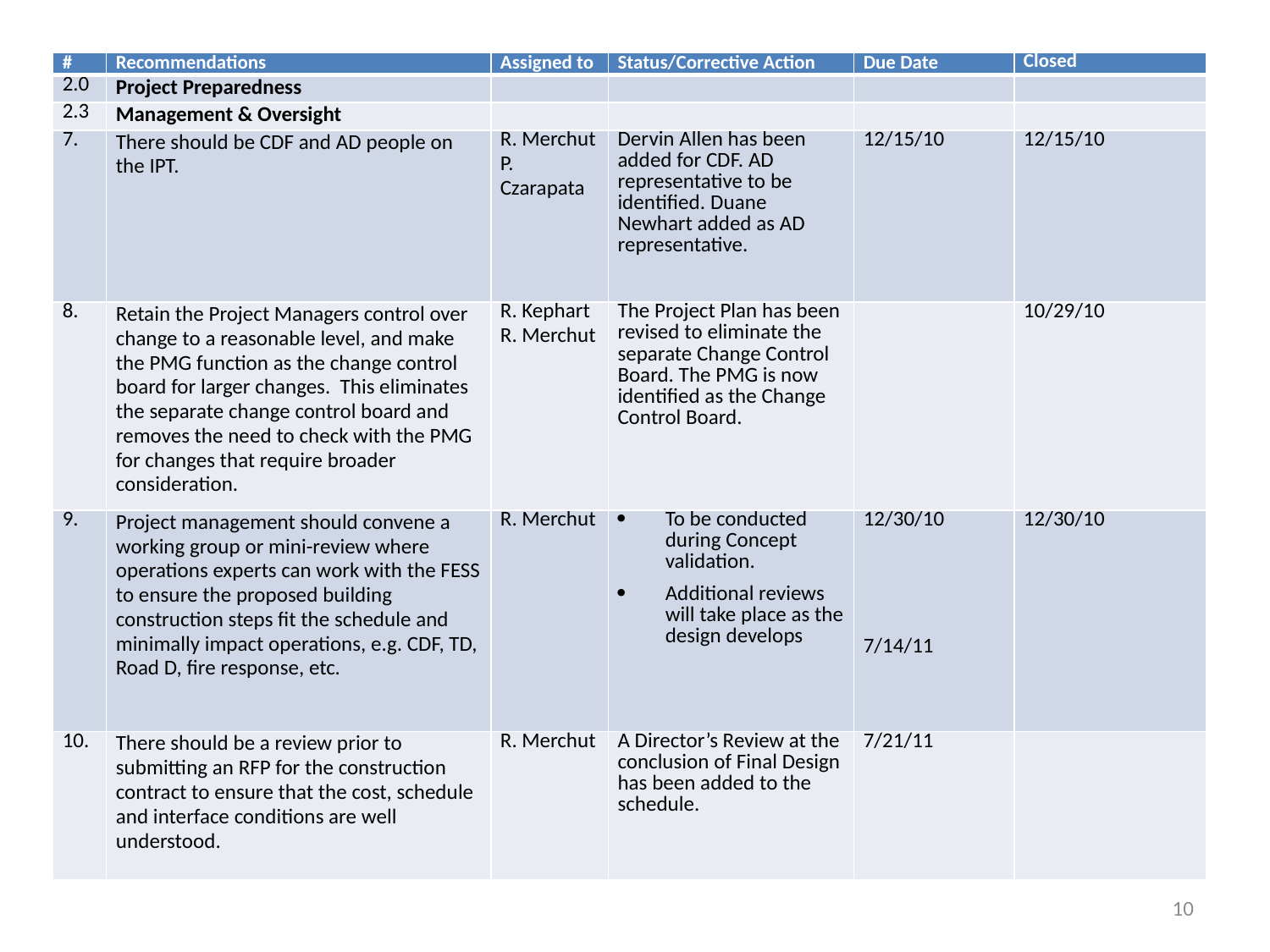

#
| # | Recommendations | Assigned to | Status/Corrective Action | Due Date | Closed |
| --- | --- | --- | --- | --- | --- |
| 2.0 | Project Preparedness |  |  |  |  |
| 2.3 | Management & Oversight |  |  |  |  |
| 7. | There should be CDF and AD people on the IPT. | R. Merchut P. Czarapata | Dervin Allen has been added for CDF. AD representative to be identified. Duane Newhart added as AD representative. | 12/15/10 | 12/15/10 |
| 8. | Retain the Project Managers control over change to a reasonable level, and make the PMG function as the change control board for larger changes. This eliminates the separate change control board and removes the need to check with the PMG for changes that require broader consideration. | R. Kephart R. Merchut | The Project Plan has been revised to eliminate the separate Change Control Board. The PMG is now identified as the Change Control Board. |  | 10/29/10 |
| 9. | Project management should convene a working group or mini-review where operations experts can work with the FESS to ensure the proposed building construction steps fit the schedule and minimally impact operations, e.g. CDF, TD, Road D, fire response, etc. | R. Merchut | To be conducted during Concept validation. Additional reviews will take place as the design develops | 12/30/10 7/14/11 | 12/30/10 |
| 10. | There should be a review prior to submitting an RFP for the construction contract to ensure that the cost, schedule and interface conditions are well understood. | R. Merchut | A Director’s Review at the conclusion of Final Design has been added to the schedule. | 7/21/11 |  |
10